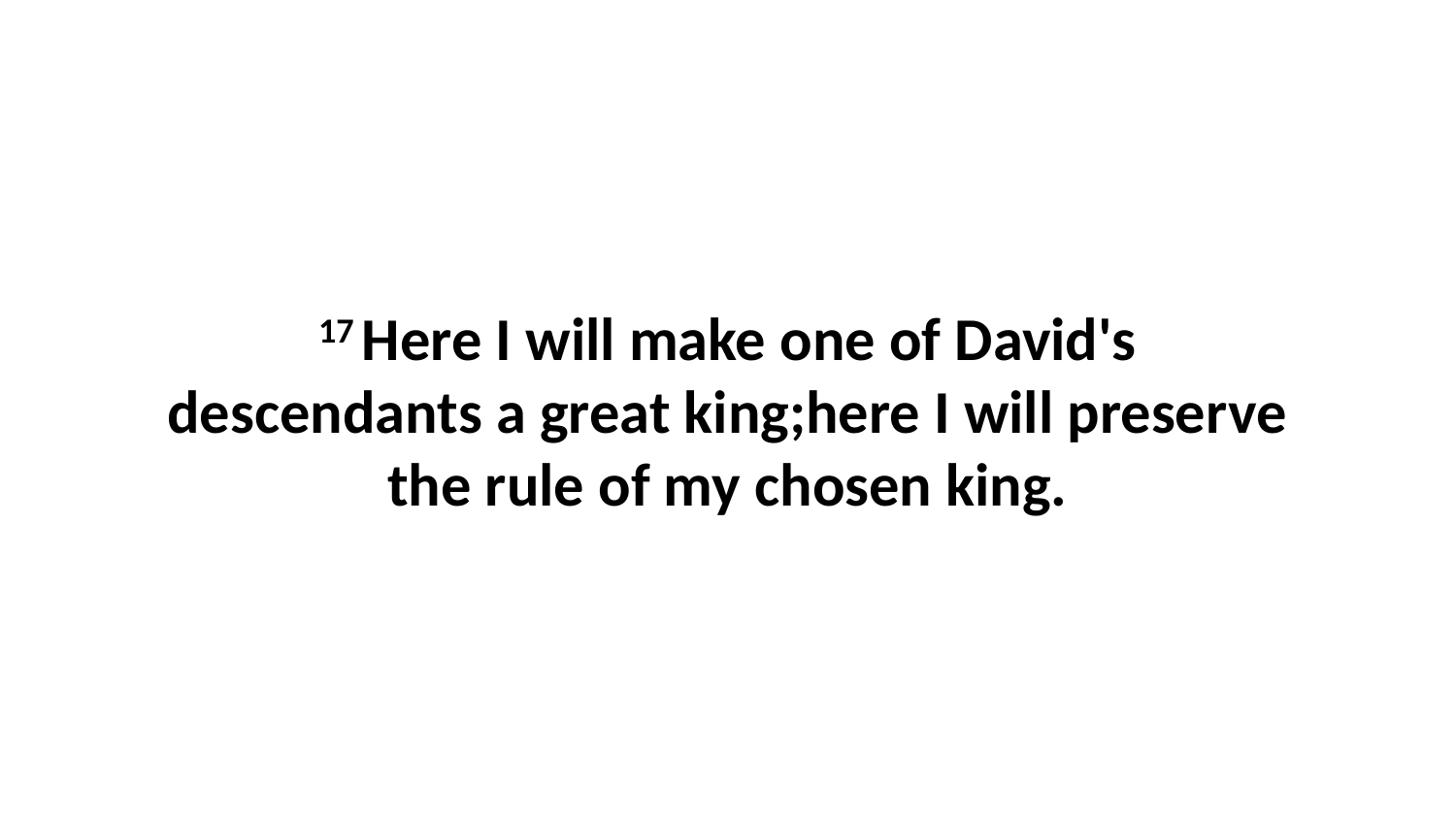

17 Here I will make one of David's descendants a great king;here I will preserve the rule of my chosen king.